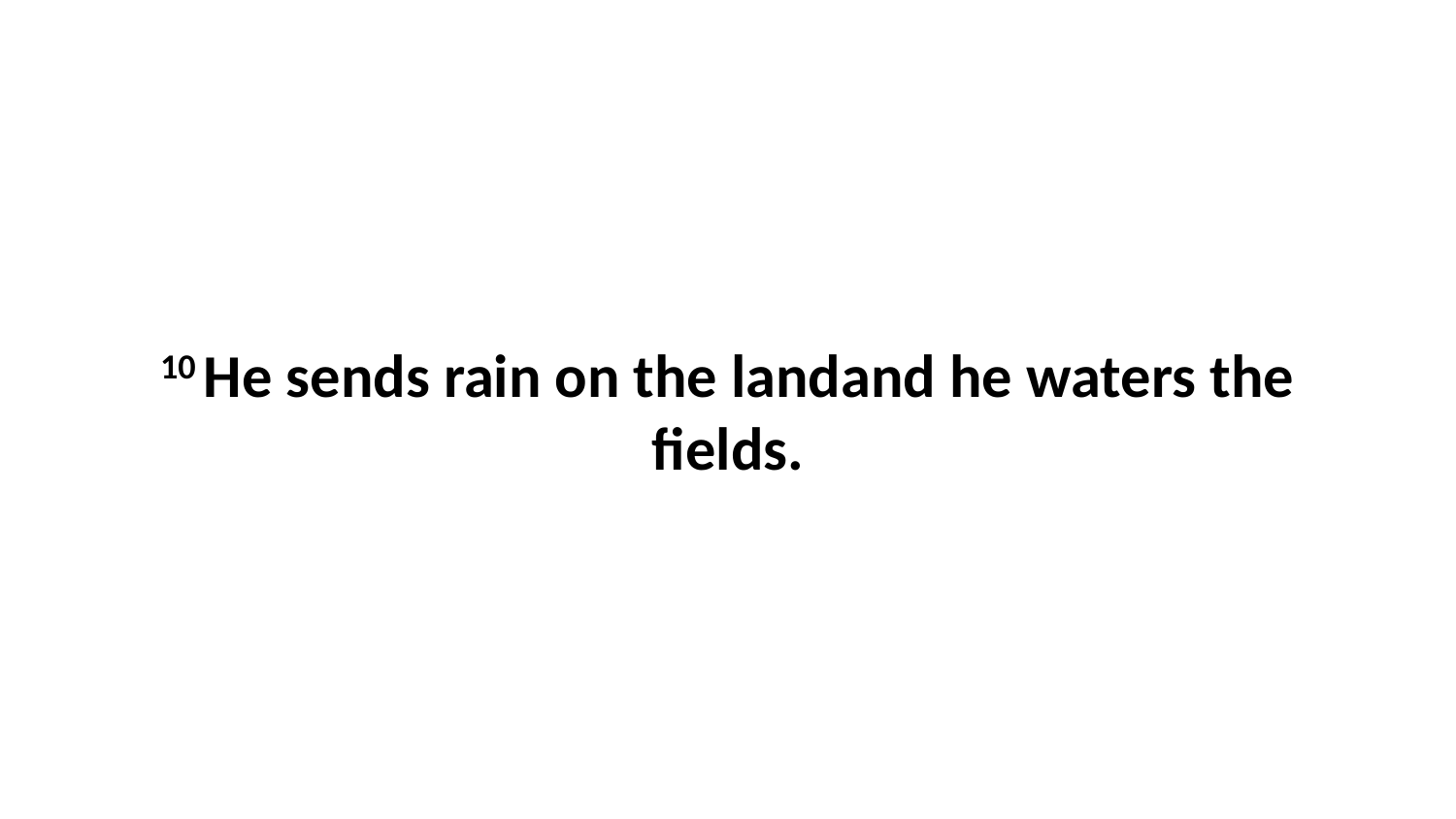

10 He sends rain on the landand he waters the fields.